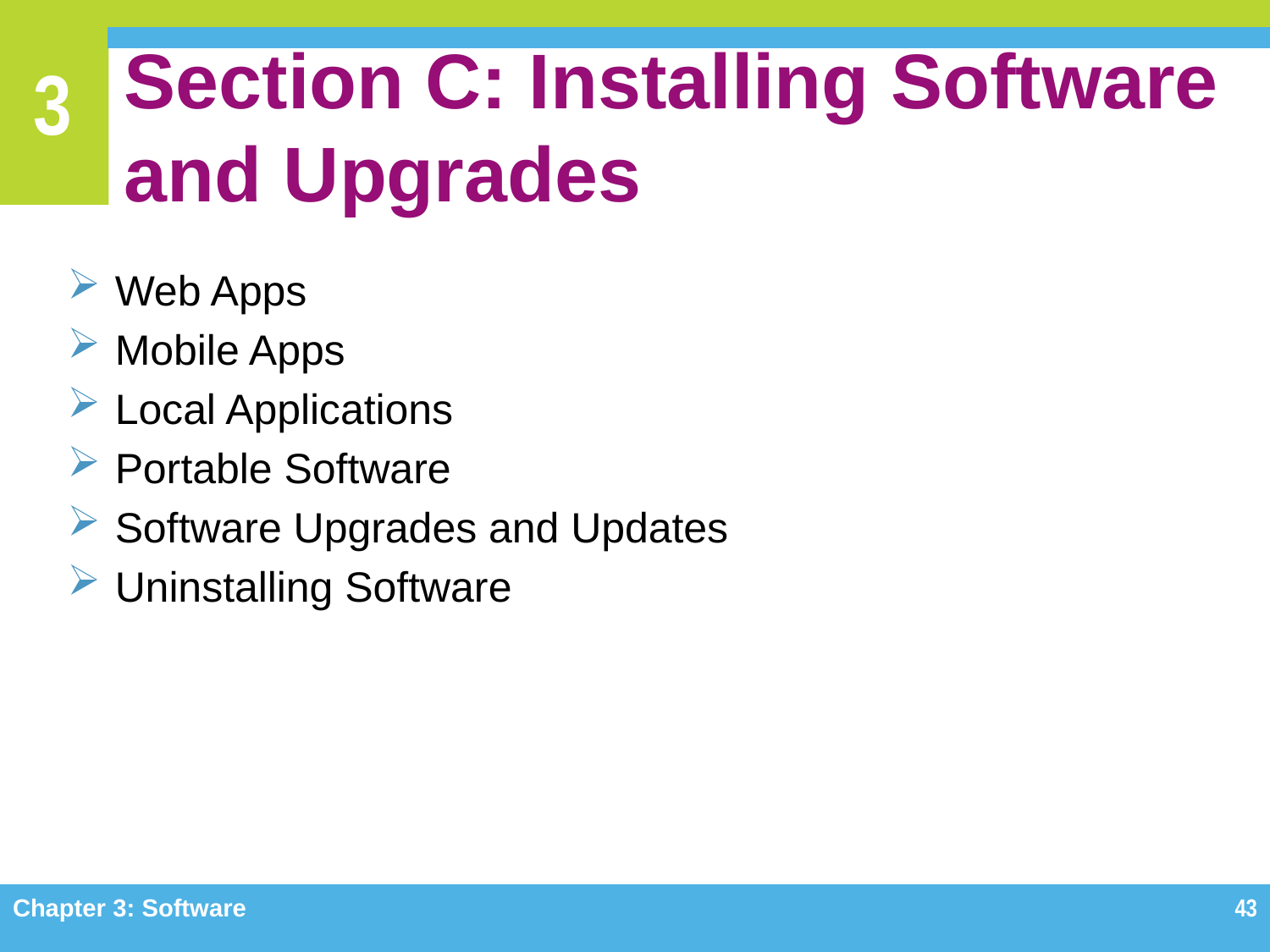

# Section C: Installing Software and Upgrades
Web Apps
Mobile Apps
Local Applications
Portable Software
Software Upgrades and Updates
Uninstalling Software
Chapter 3: Software
43